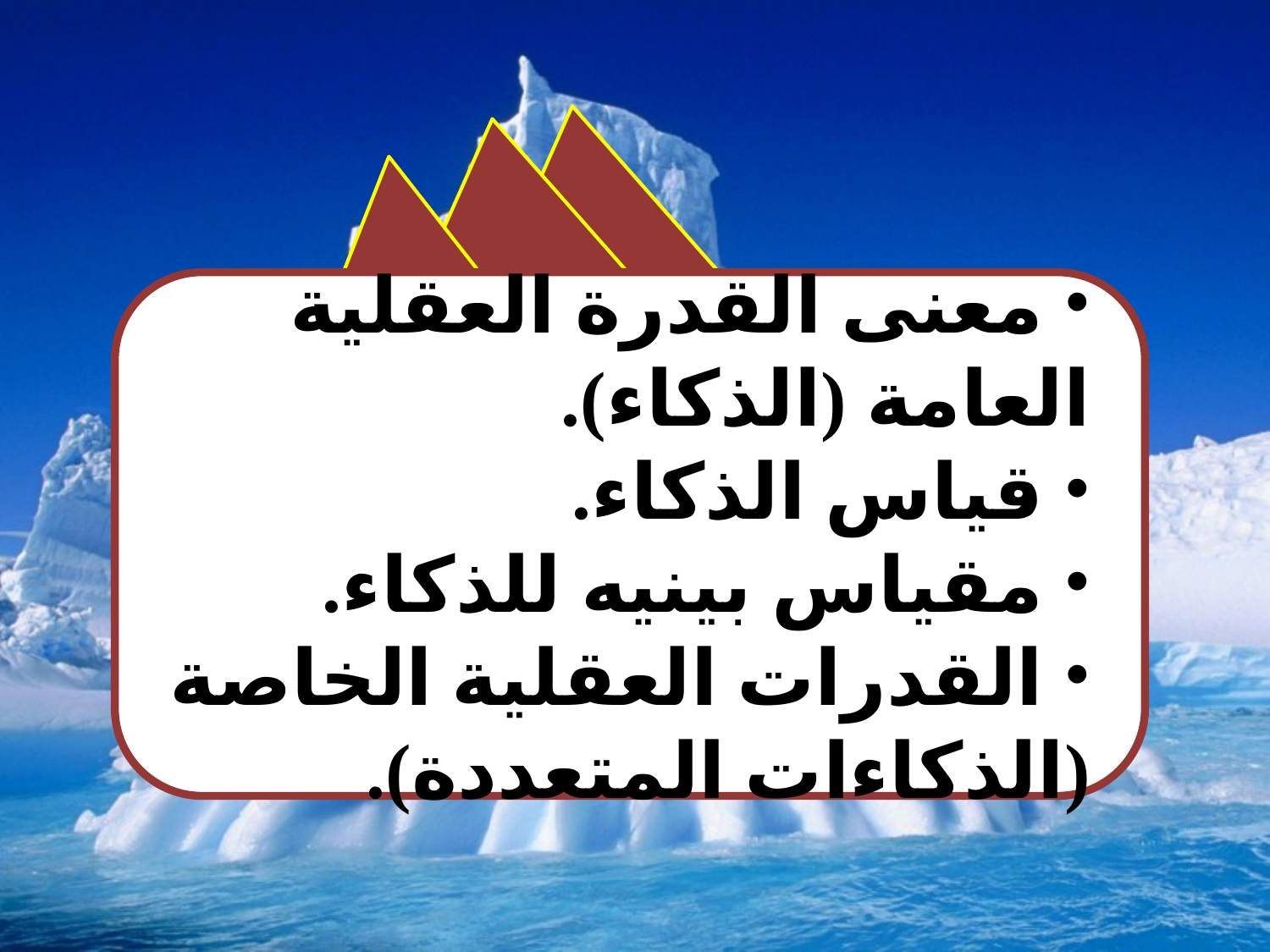

معنى القدرة العقلية العامة (الذكاء).
 قياس الذكاء.
 مقياس بينيه للذكاء.
 القدرات العقلية الخاصة
(الذكاءات المتعددة).